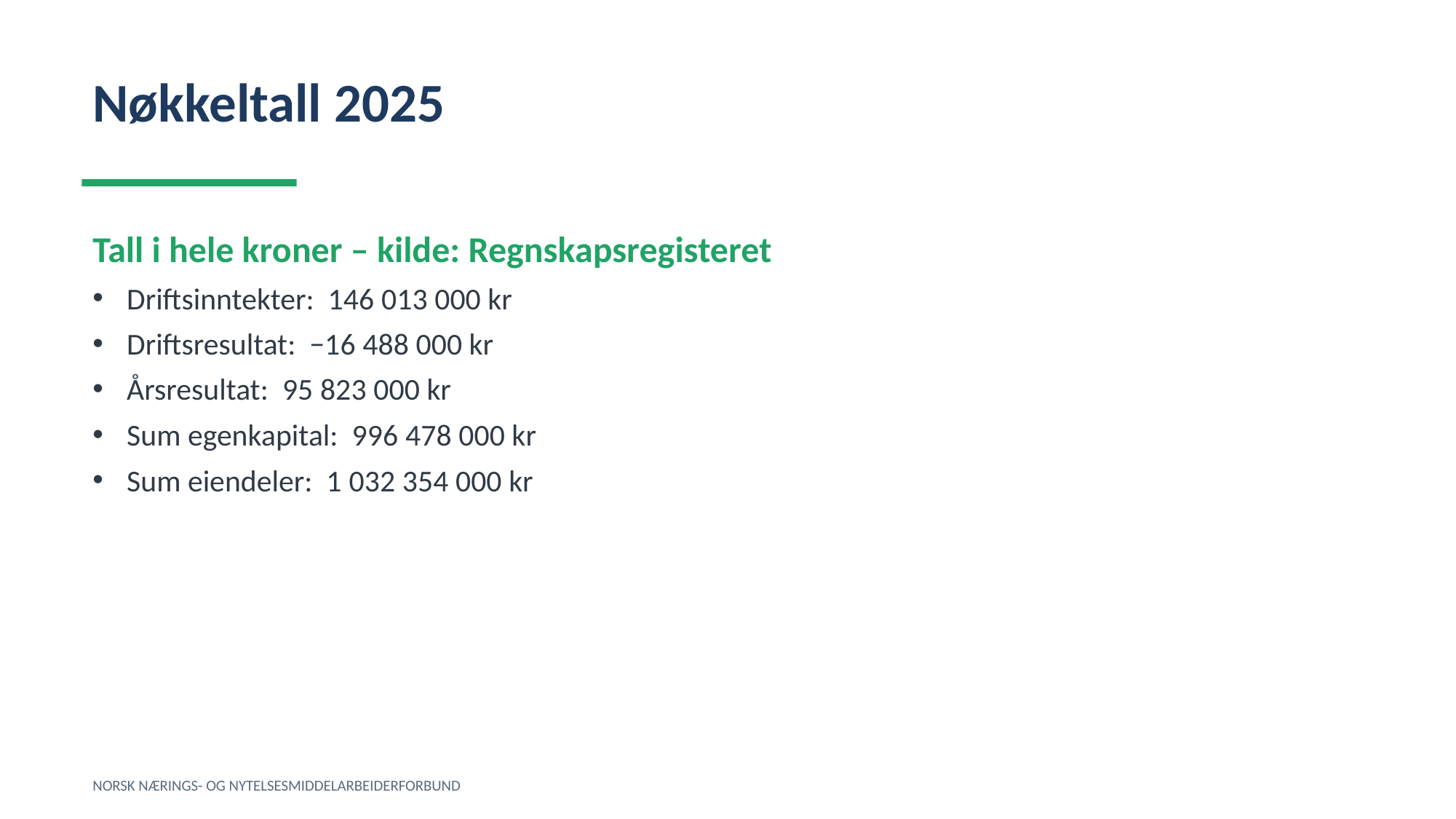

Nøkkeltall 2025

Tall i hele kroner – kilde: Regnskapsregisteret
Driftsinntekter:  146 013 000 kr
Driftsresultat:  −16 488 000 kr
Årsresultat:  95 823 000 kr
Sum egenkapital:  996 478 000 kr
Sum eiendeler:  1 032 354 000 kr
NORSK NÆRINGS- OG NYTELSESMIDDELARBEIDERFORBUND